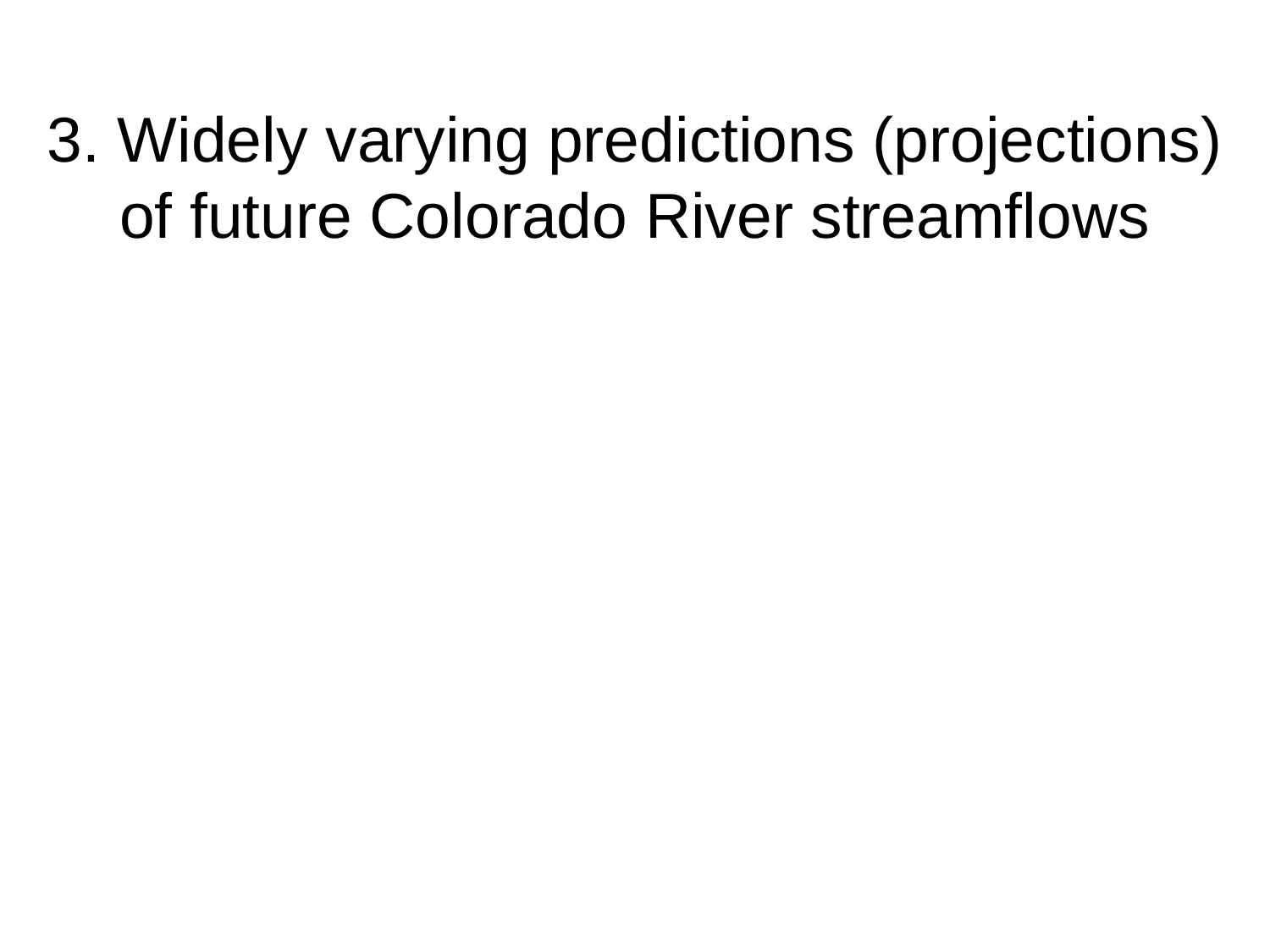

# 3. Widely varying predictions (projections) of future Colorado River streamflows